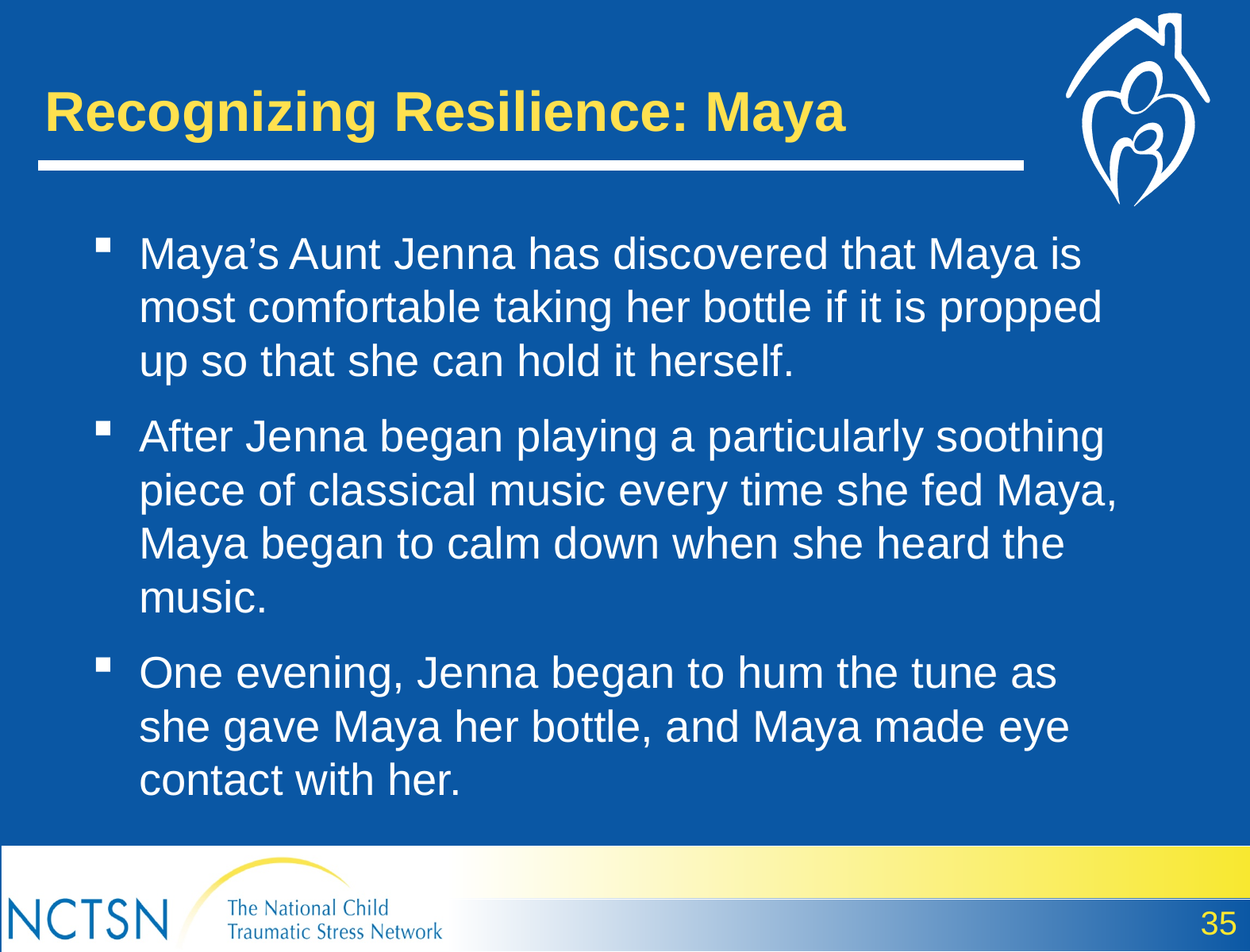

Recognizing Resilience: Maya

Maya’s Aunt Jenna has discovered that Maya is most comfortable taking her bottle if it is propped up so that she can hold it herself.
After Jenna began playing a particularly soothing piece of classical music every time she fed Maya, Maya began to calm down when she heard the music.
One evening, Jenna began to hum the tune as she gave Maya her bottle, and Maya made eye contact with her.

35